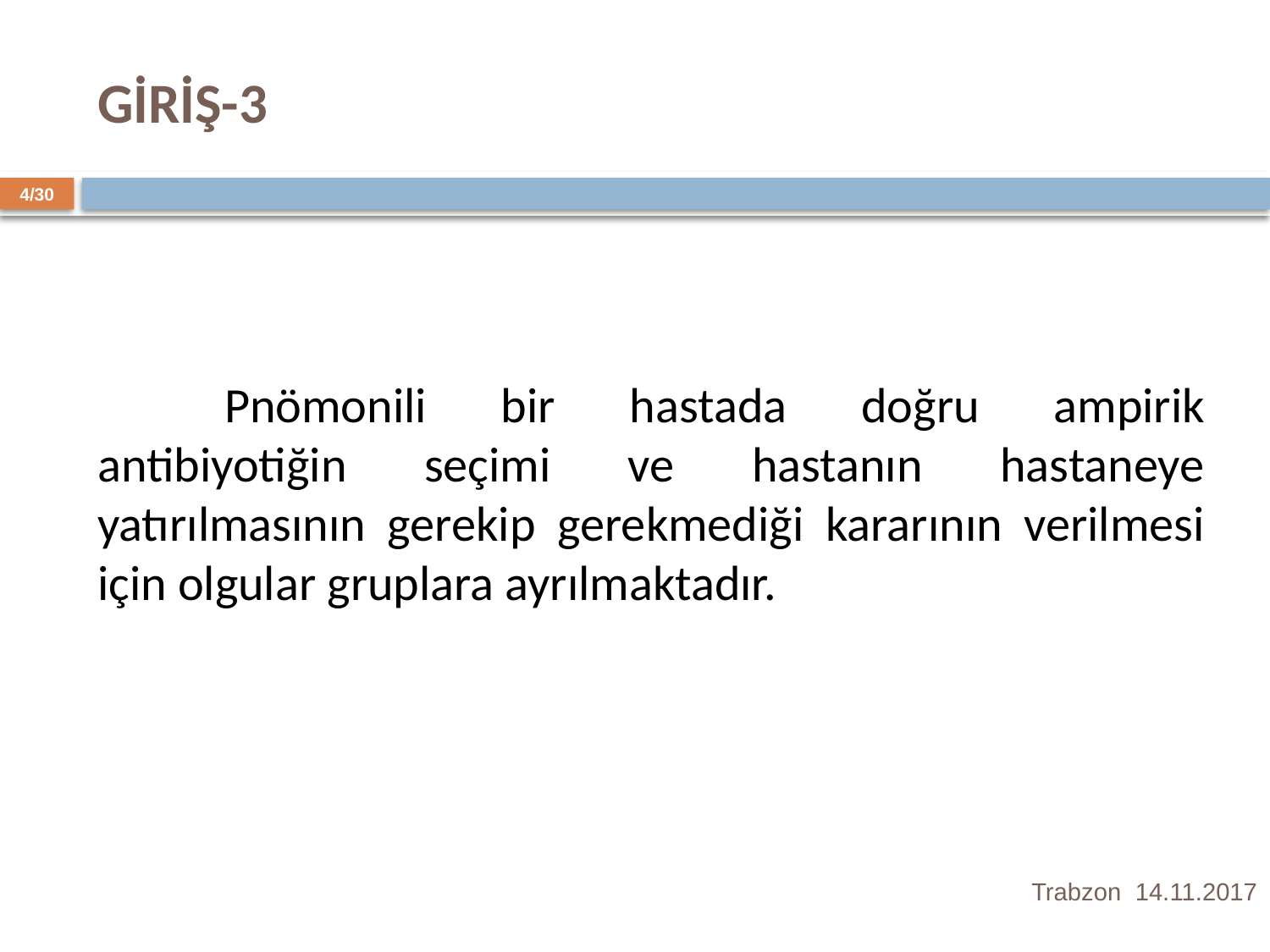

# GİRİŞ-3
4/30

	Pnömonili bir hastada doğru ampirik antibiyotiğin seçimi ve hastanın hastaneye yatırılmasının gerekip gerekmediği kararının verilmesi için olgular gruplara ayrılmaktadır.
Trabzon  14.11.2017